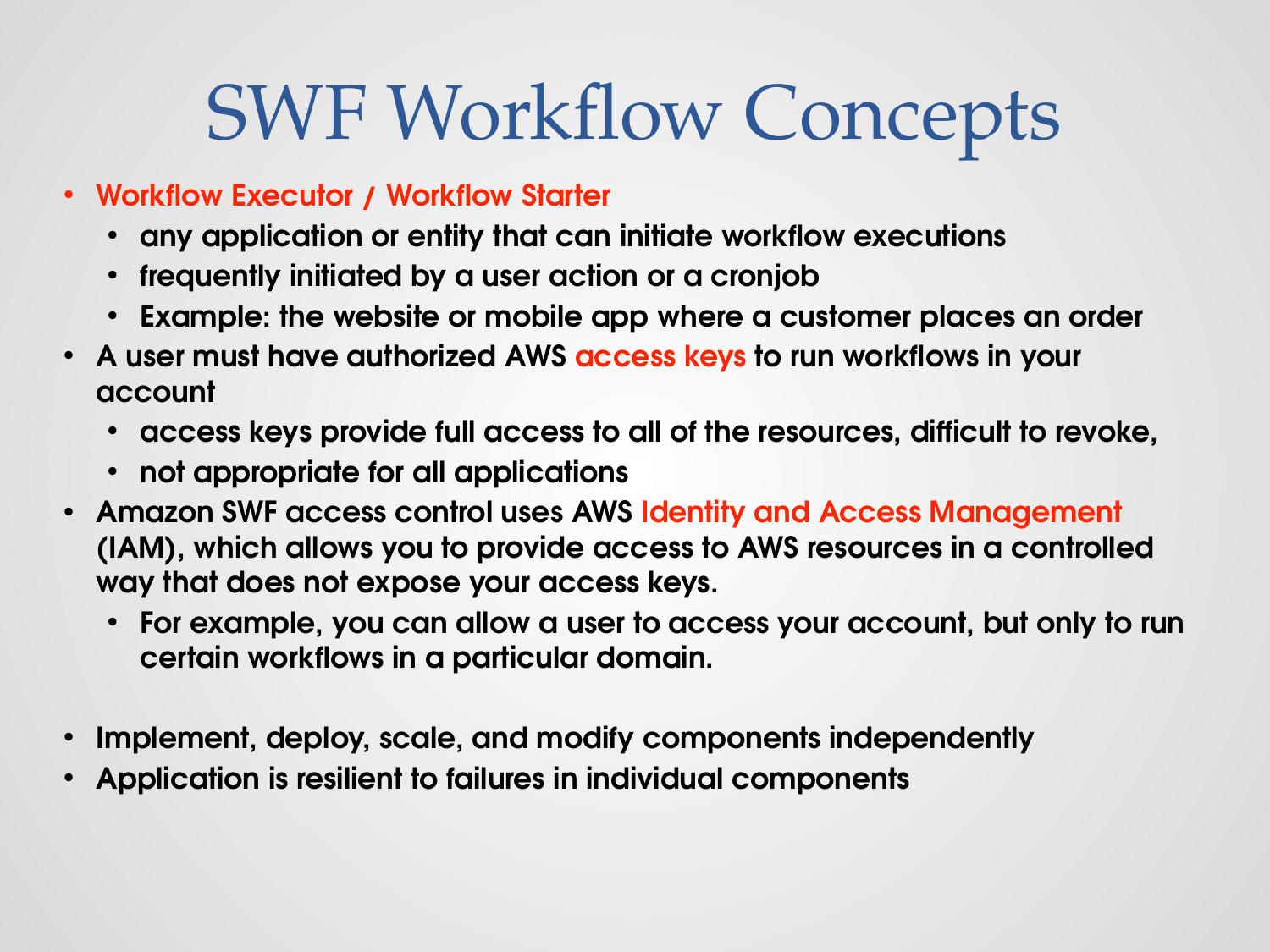

# SWF Workflow Concepts
Workflow Executor / Workflow Starter
any application or entity that can initiate workflow executions
frequently initiated by a user action or a cronjob
Example: the website or mobile app where a customer places an order
A user must have authorized AWS access keys to run workflows in your account
access keys provide full access to all of the resources, difficult to revoke,
not appropriate for all applications
Amazon SWF access control uses AWS Identity and Access Management (IAM), which allows you to provide access to AWS resources in a controlled way that does not expose your access keys.
For example, you can allow a user to access your account, but only to run certain workflows in a particular domain.

Implement, deploy, scale, and modify components independently
Application is resilient to failures in individual components